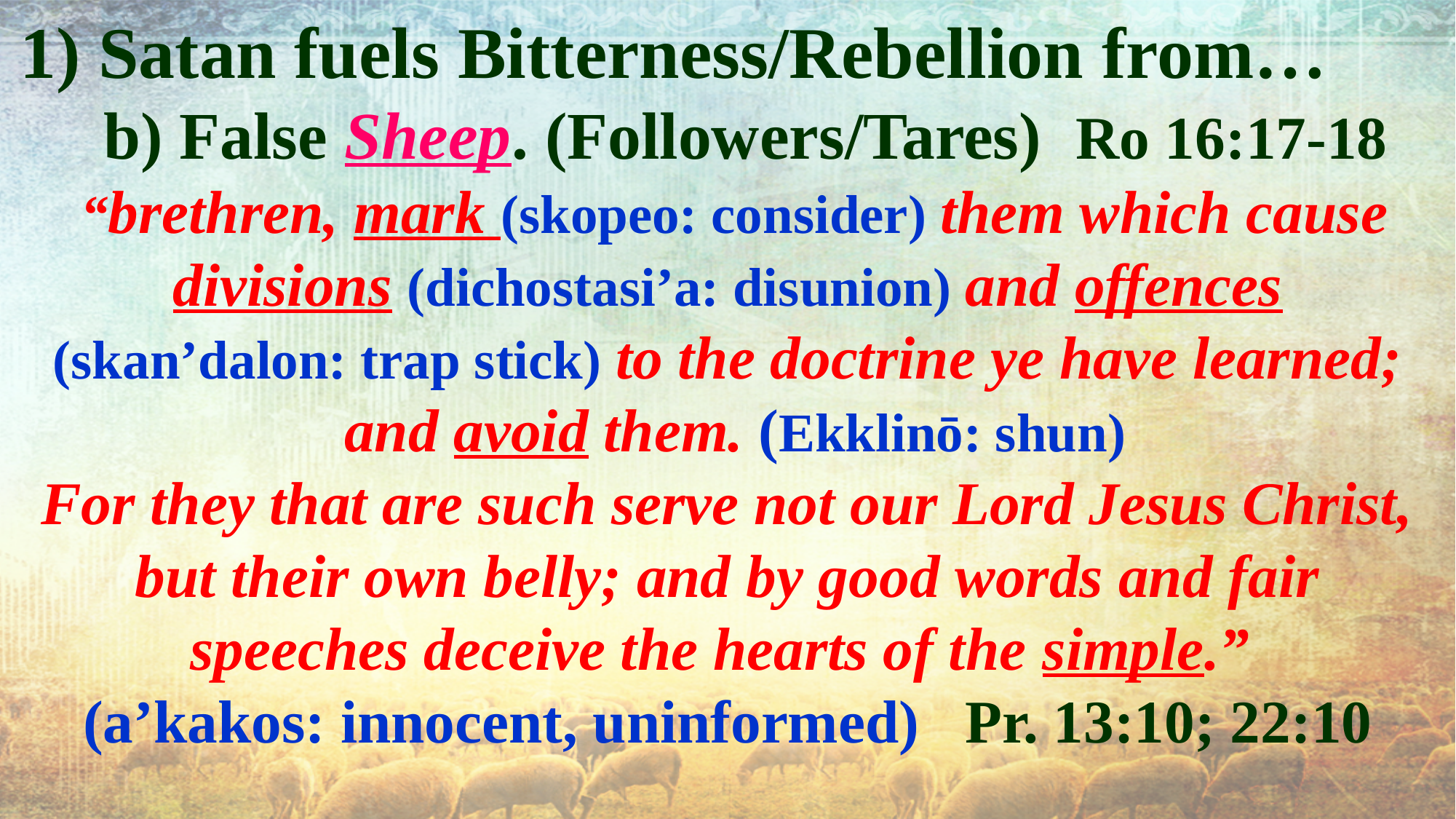

1) Satan fuels Bitterness/Rebellion from…
     b) False Sheep. (Followers/Tares)  Ro 16:17-18
 “brethren, mark (skopeo: consider) them which cause divisions (dichostasi’a: disunion) and offences (skan’dalon: trap stick) to the doctrine ye have learned;
 and avoid them. (Ekklinō: shun)
For they that are such serve not our Lord Jesus Christ, but their own belly; and by good words and fair speeches deceive the hearts of the simple.”
(a’kakos: innocent, uninformed)   Pr. 13:10; 22:10